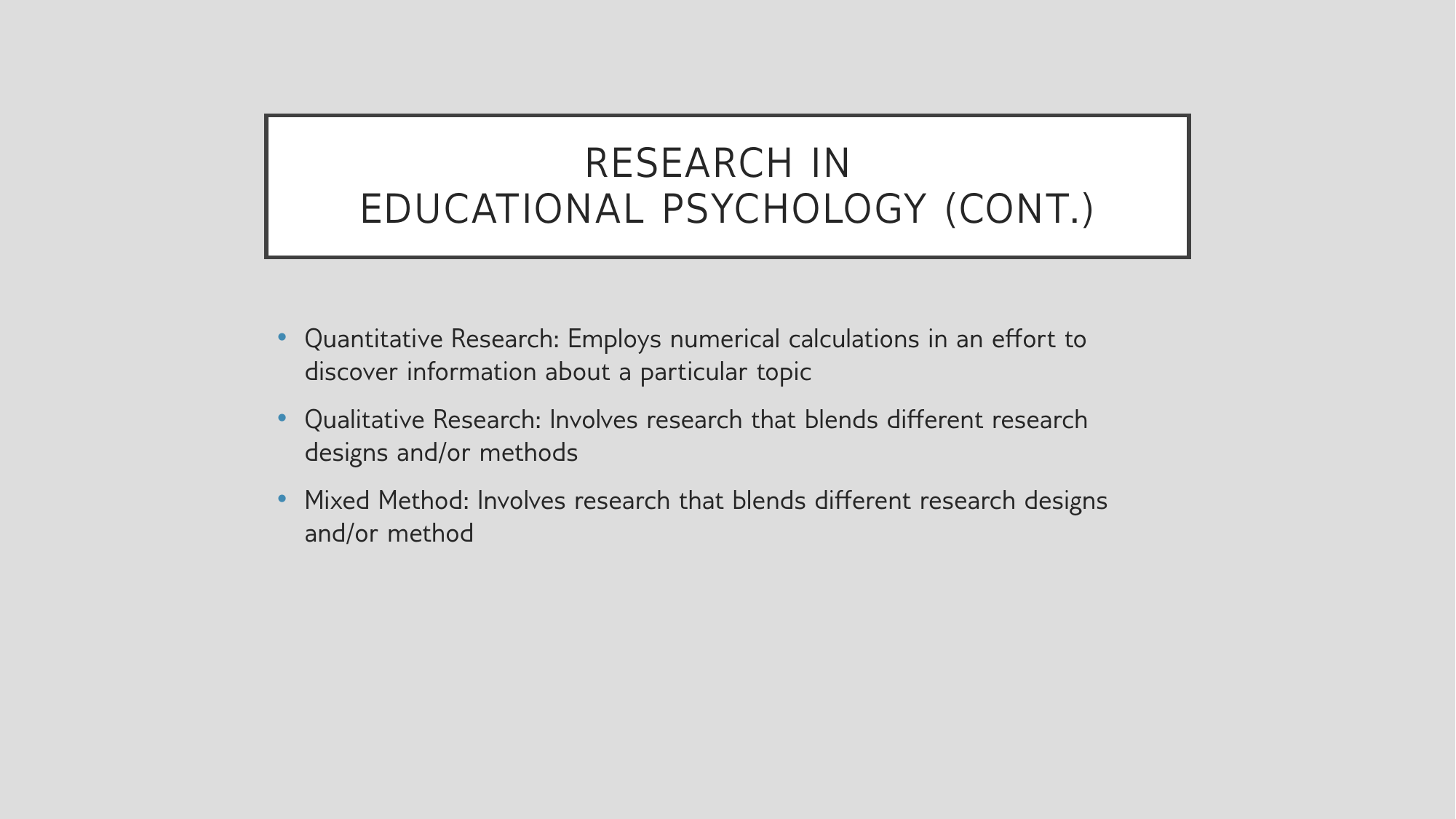

# Research in educational psychology (cont.)
Quantitative Research: Employs numerical calculations in an effort to discover information about a particular topic
Qualitative Research: Involves research that blends different research designs and/or methods
Mixed Method: Involves research that blends different research designs and/or method